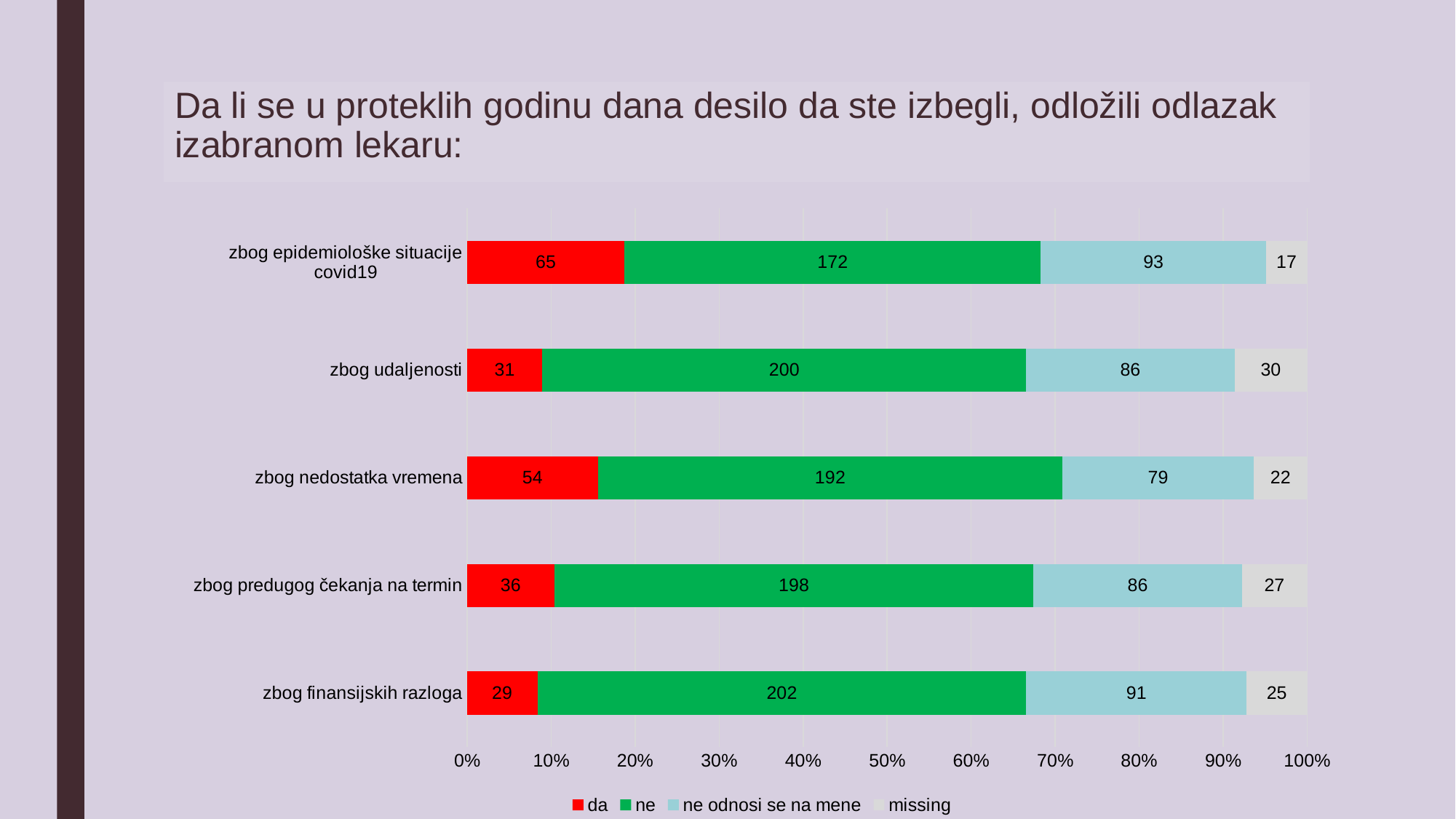

# Da li se u proteklih godinu dana desilo da ste izbegli, odložili odlazak izabranom lekaru:

### Chart

| Category | da | ne | ne odnosi se na mene | missing |
|---|---|---|---|---|
| zbog finansijskih razloga | 29.0 | 202.0 | 91.0 | 25.0 |
| zbog predugog čekanja na termin | 36.0 | 198.0 | 86.0 | 27.0 |
| zbog nedostatka vremena | 54.0 | 192.0 | 79.0 | 22.0 |
| zbog udaljenosti | 31.0 | 200.0 | 86.0 | 30.0 |
| zbog epidemiološke situacije covid19 | 65.0 | 172.0 | 93.0 | 17.0 |